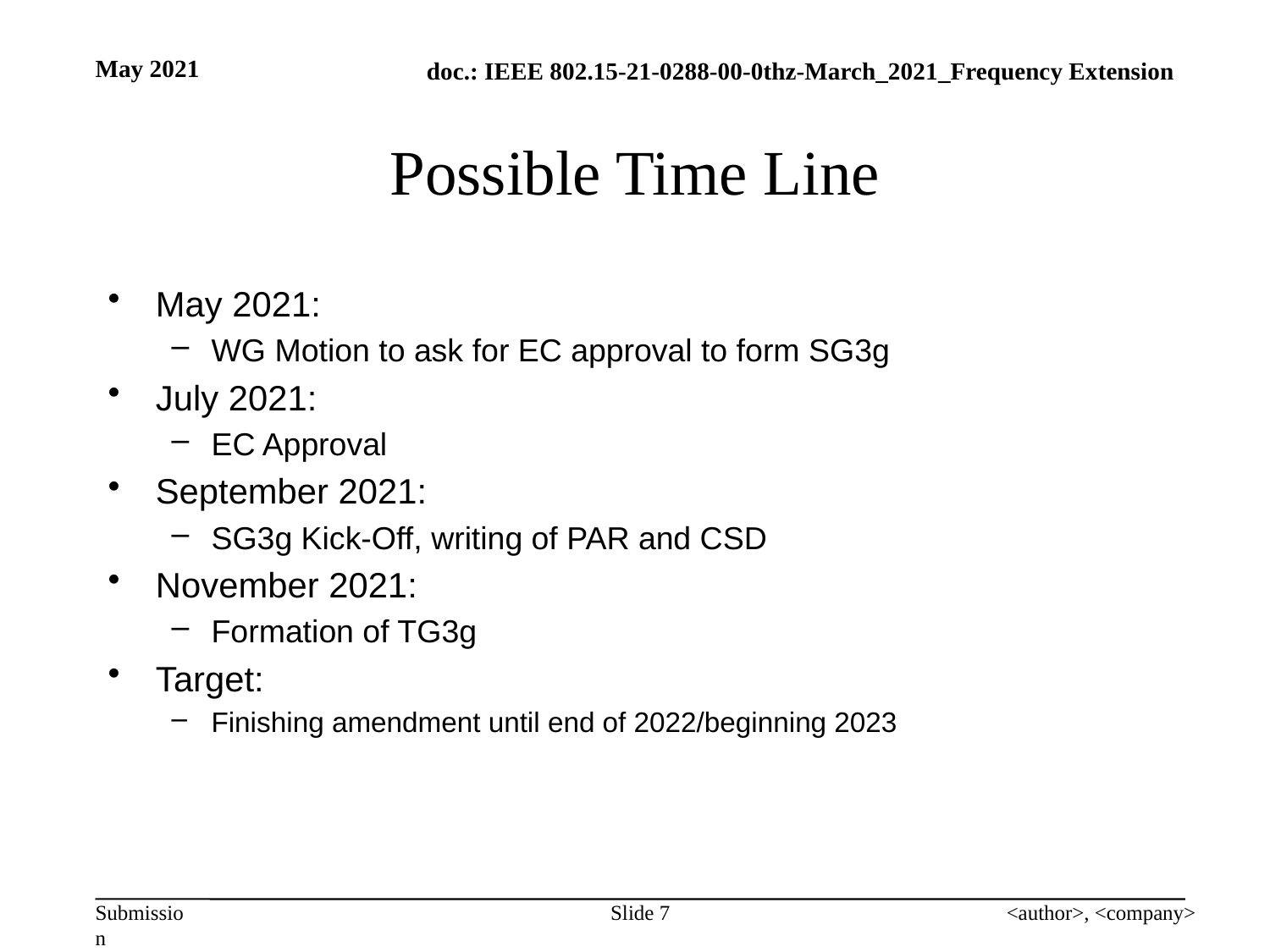

May 2021
# Possible Time Line
May 2021:
WG Motion to ask for EC approval to form SG3g
July 2021:
EC Approval
September 2021:
SG3g Kick-Off, writing of PAR and CSD
November 2021:
Formation of TG3g
Target:
Finishing amendment until end of 2022/beginning 2023

Slide 7
<author>, <company>